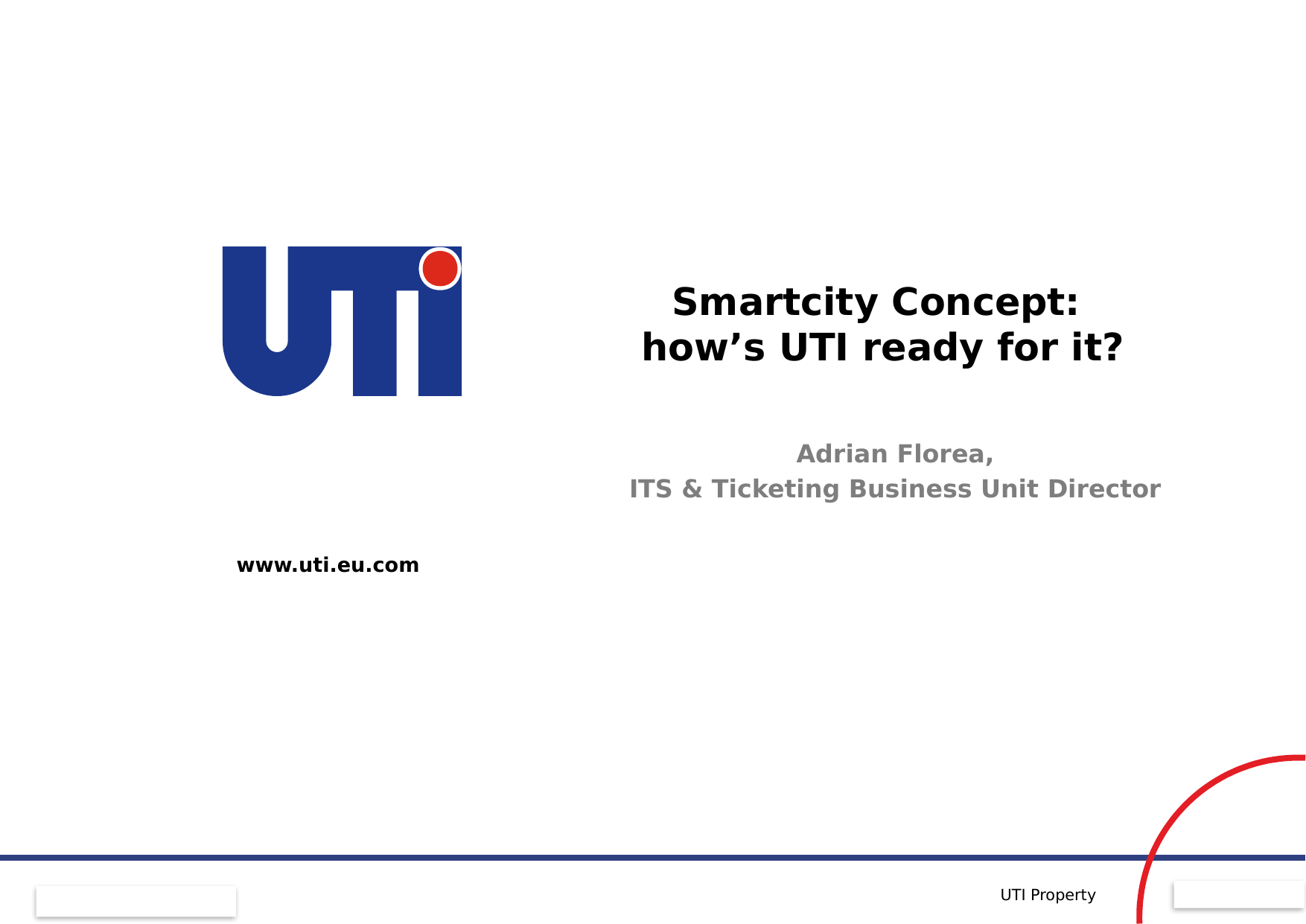

# Smartcity Concept: how’s UTI ready for it?
Adrian Florea,
ITS & Ticketing Business Unit Director